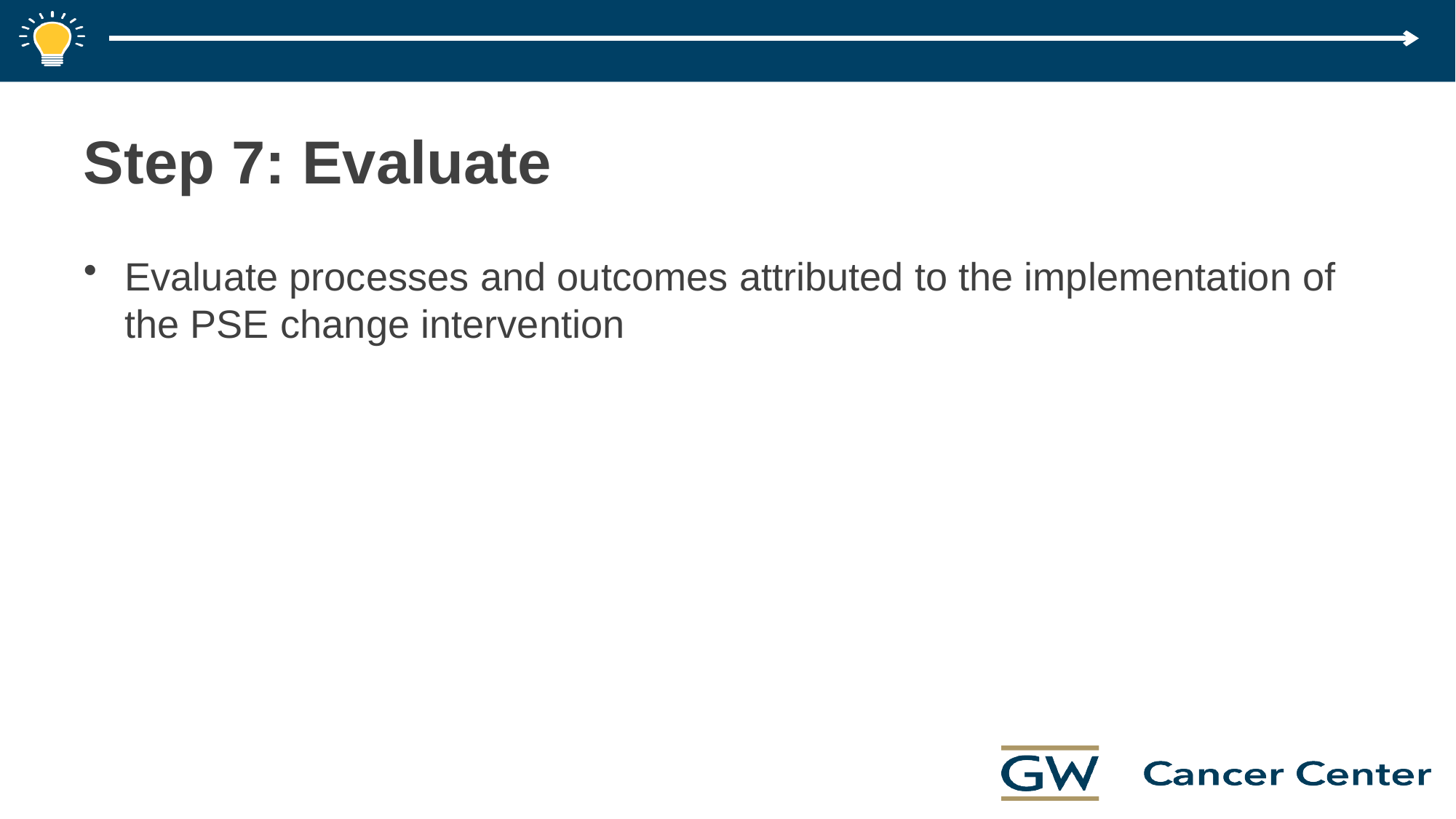

# Step 7: Evaluate
Evaluate processes and outcomes attributed to the implementation of the PSE change intervention